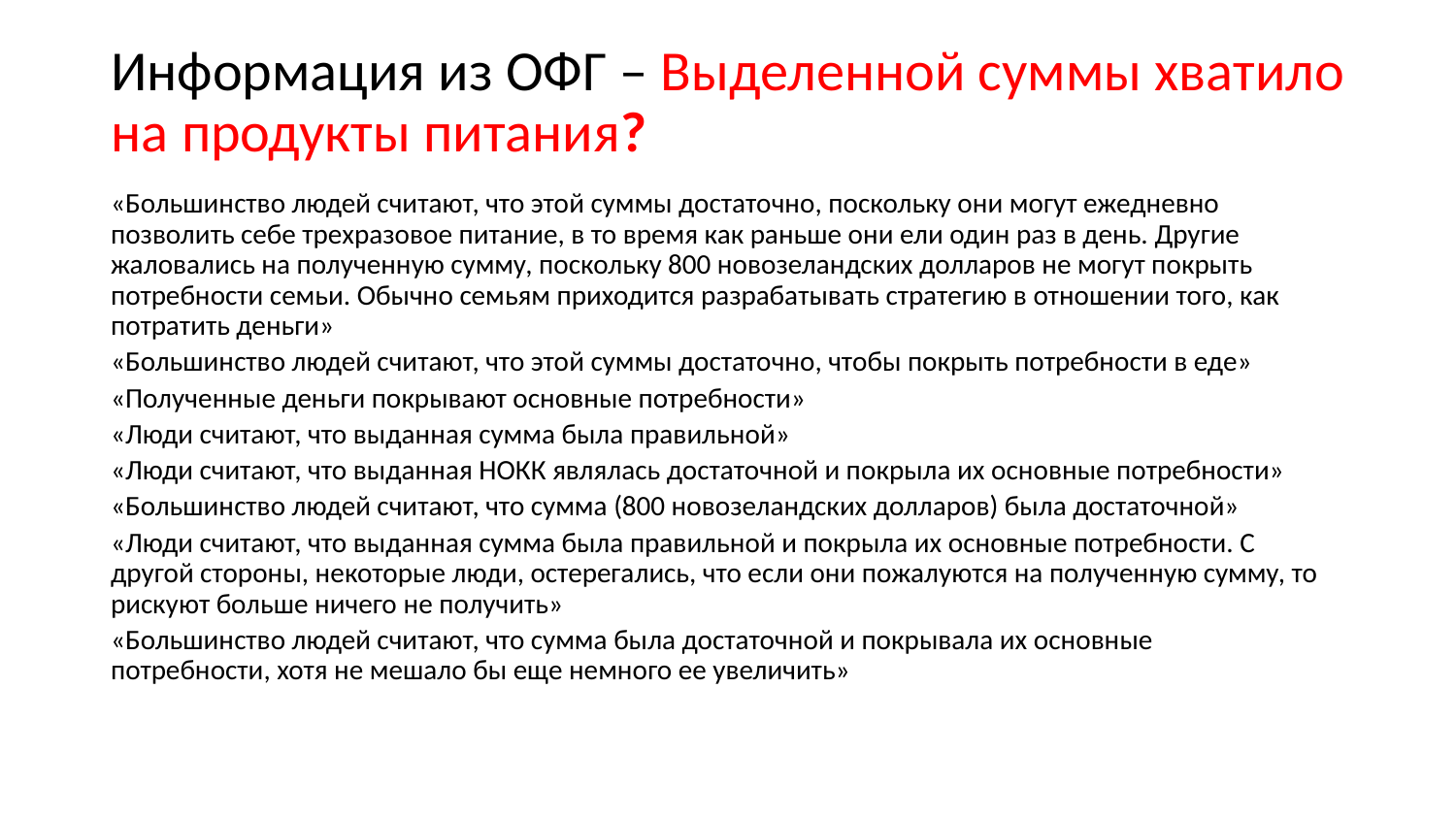

# Информация из ОФГ – Выделенной суммы хватило на продукты питания?
«Большинство людей считают, что этой суммы достаточно, поскольку они могут ежедневно позволить себе трехразовое питание, в то время как раньше они ели один раз в день. Другие жаловались на полученную сумму, поскольку 800 новозеландских долларов не могут покрыть потребности семьи. Обычно семьям приходится разрабатывать стратегию в отношении того, как потратить деньги»
«Большинство людей считают, что этой суммы достаточно, чтобы покрыть потребности в еде»
«Полученные деньги покрывают основные потребности»
«Люди считают, что выданная сумма была правильной»
«Люди считают, что выданная НОКК являлась достаточной и покрыла их основные потребности»
«Большинство людей считают, что сумма (800 новозеландских долларов) была достаточной»
«Люди считают, что выданная сумма была правильной и покрыла их основные потребности. С другой стороны, некоторые люди, остерегались, что если они пожалуются на полученную сумму, то рискуют больше ничего не получить»
«Большинство людей считают, что сумма была достаточной и покрывала их основные потребности, хотя не мешало бы еще немного ее увеличить»